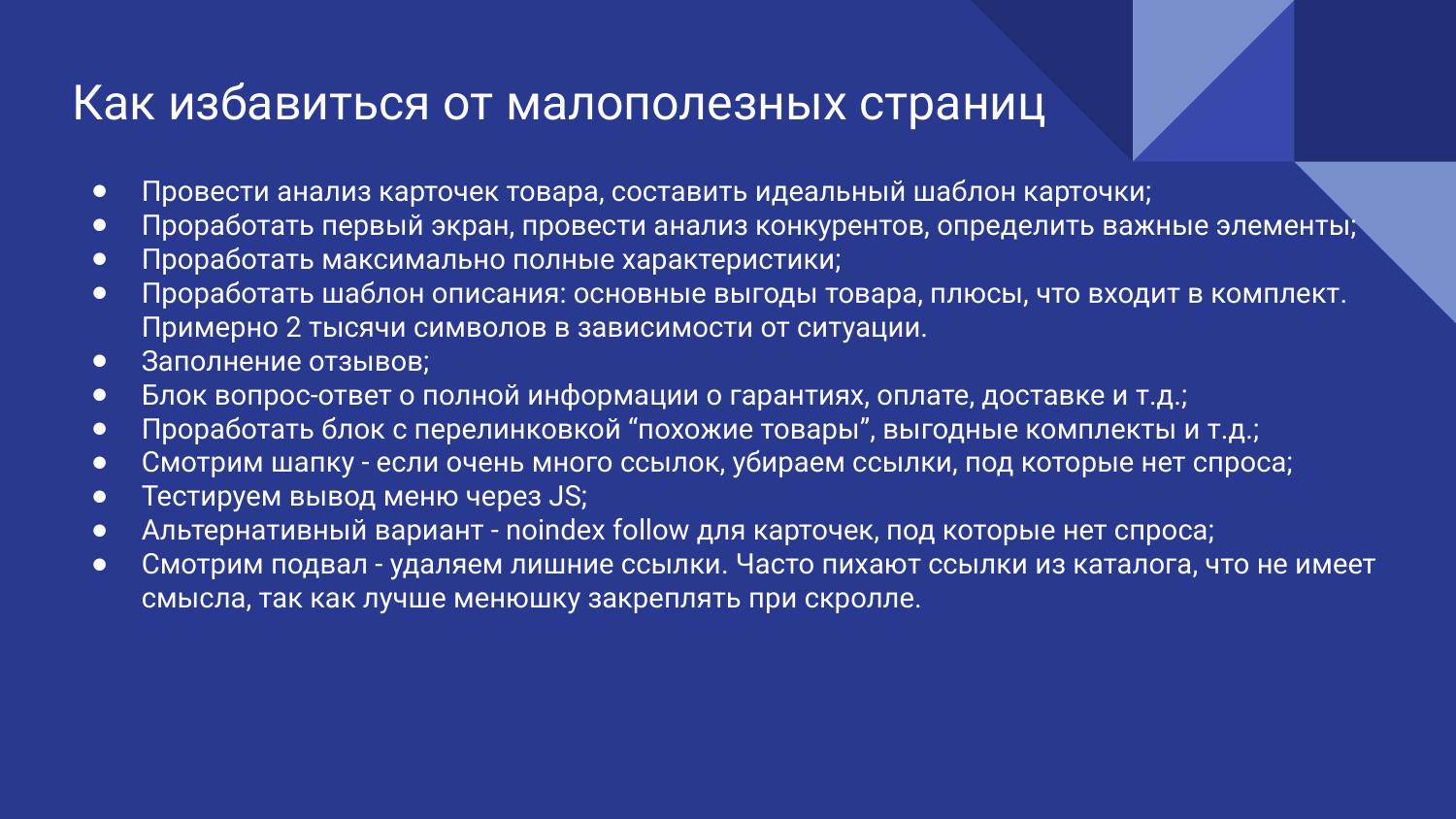

Как избавиться от малополезных страниц
Провести анализ карточек товара, составить идеальный шаблон карточки;
Проработать первый экран, провести анализ конкурентов, определить важные элементы;
Проработать максимально полные характеристики;
Проработать шаблон описания: основные выгоды товара, плюсы, что входит в комплект. Примерно 2 тысячи символов в зависимости от ситуации.
Заполнение отзывов;
Блок вопрос-ответ о полной информации о гарантиях, оплате, доставке и т.д.;
Проработать блок с перелинковкой “похожие товары”, выгодные комплекты и т.д.;
Смотрим шапку - если очень много ссылок, убираем ссылки, под которые нет спроса;
Тестируем вывод меню через JS;
Альтернативный вариант - noindex follow для карточек, под которые нет спроса;
Смотрим подвал - удаляем лишние ссылки. Часто пихают ссылки из каталога, что не имеет смысла, так как лучше менюшку закреплять при скролле.